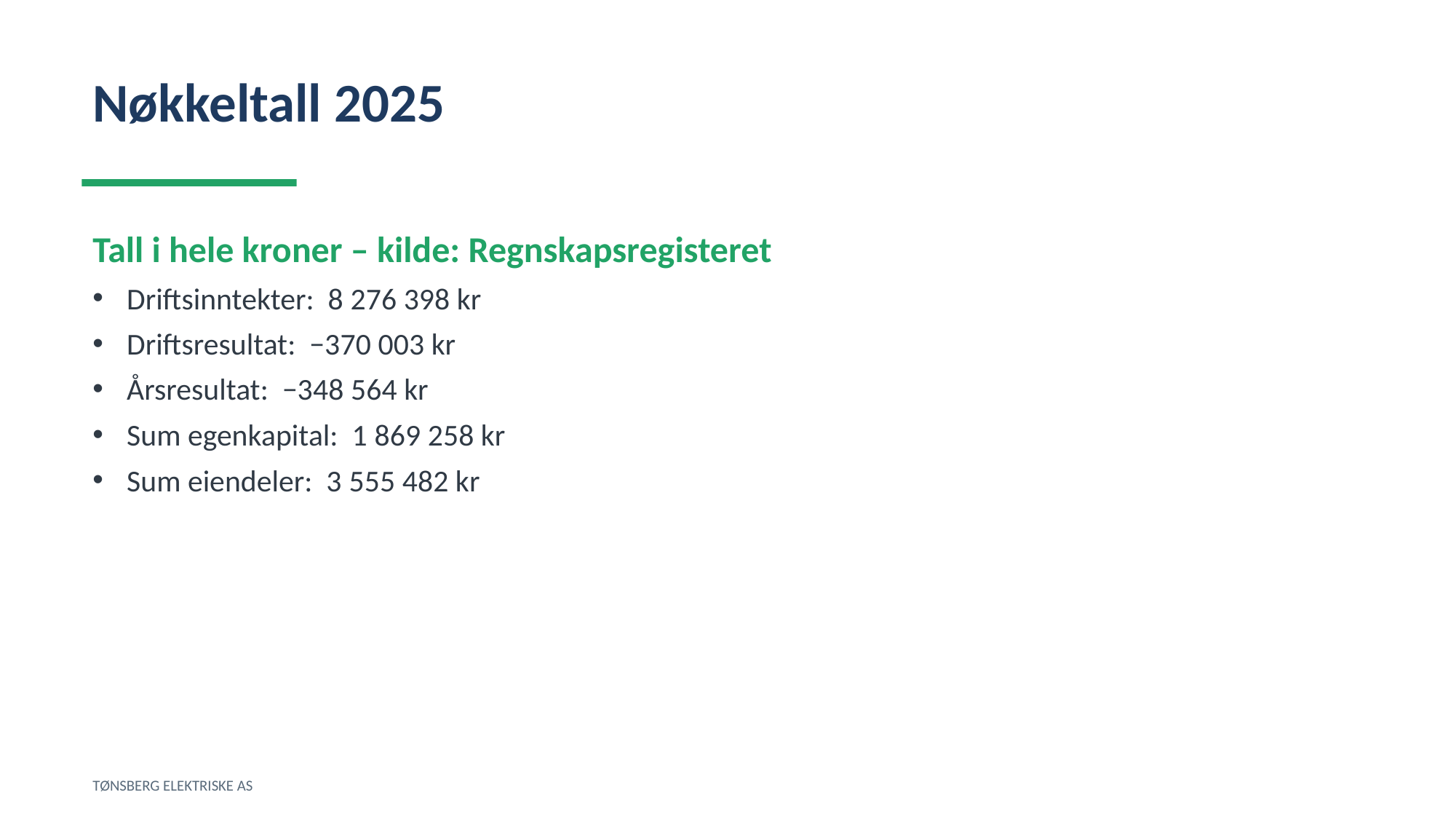

Nøkkeltall 2025

Tall i hele kroner – kilde: Regnskapsregisteret
Driftsinntekter:  8 276 398 kr
Driftsresultat:  −370 003 kr
Årsresultat:  −348 564 kr
Sum egenkapital:  1 869 258 kr
Sum eiendeler:  3 555 482 kr
TØNSBERG ELEKTRISKE AS